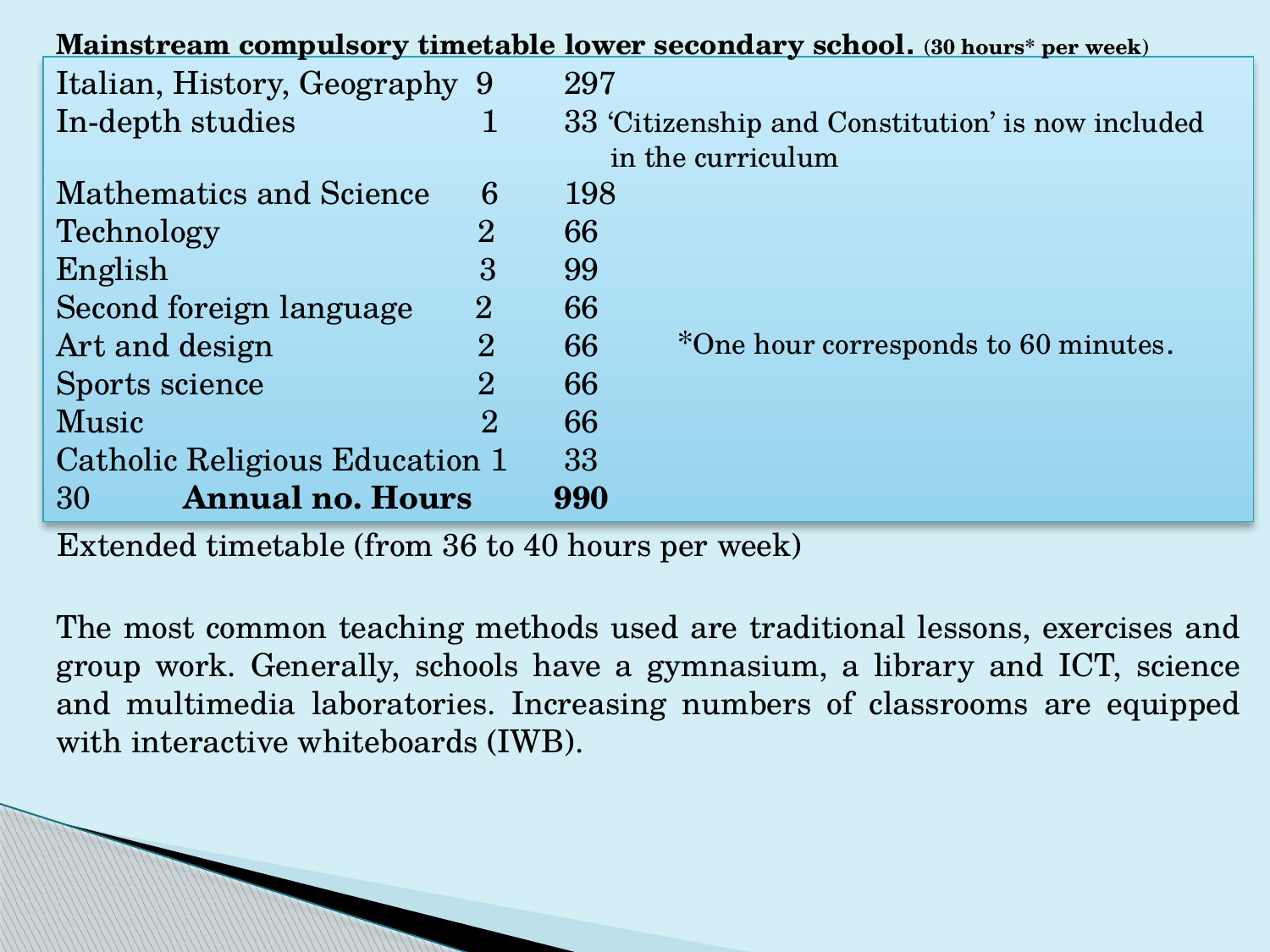

Mainstream compulsory timetable lower secondary school. (30 hours* per week)
Italian, History, Geography  9 	297
In-depth studies 		     1 	33 ‘Citizenship and Constitution’ is now included 				      in the curriculum
Mathematics and Science	     6 	198
Technology                             2 	66
English                                   3 	99
Second foreign language       2 	66
Art and design                       2 	66
Sports science                        2 	66
Music                                      2 	66
Catholic Religious Education 1 	33
30 	Annual no. Hours         990
*One hour corresponds to 60 minutes.

Extended timetable (from 36 to 40 hours per week)

The most common teaching methods used are traditional lessons, exercises and group work. Generally, schools have a gymnasium, a library and ICT, science and multimedia laboratories. Increasing numbers of classrooms are equipped with interactive whiteboards (IWB).